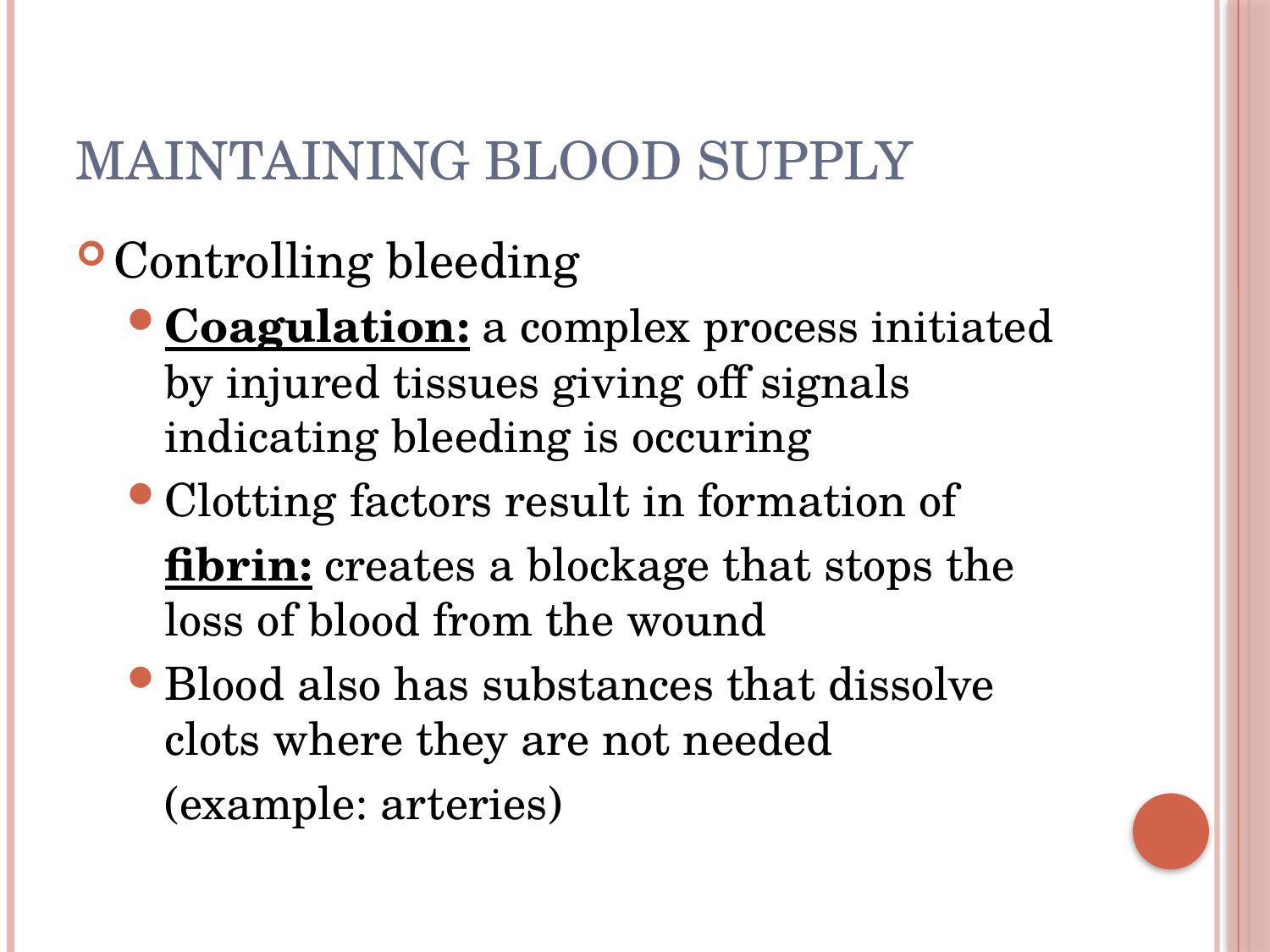

# Maintaining Blood Supply
Controlling bleeding
Coagulation: a complex process initiated by injured tissues giving off signals indicating bleeding is occuring
Clotting factors result in formation of
	fibrin: creates a blockage that stops the loss of blood from the wound
Blood also has substances that dissolve clots where they are not needed
	(example: arteries)